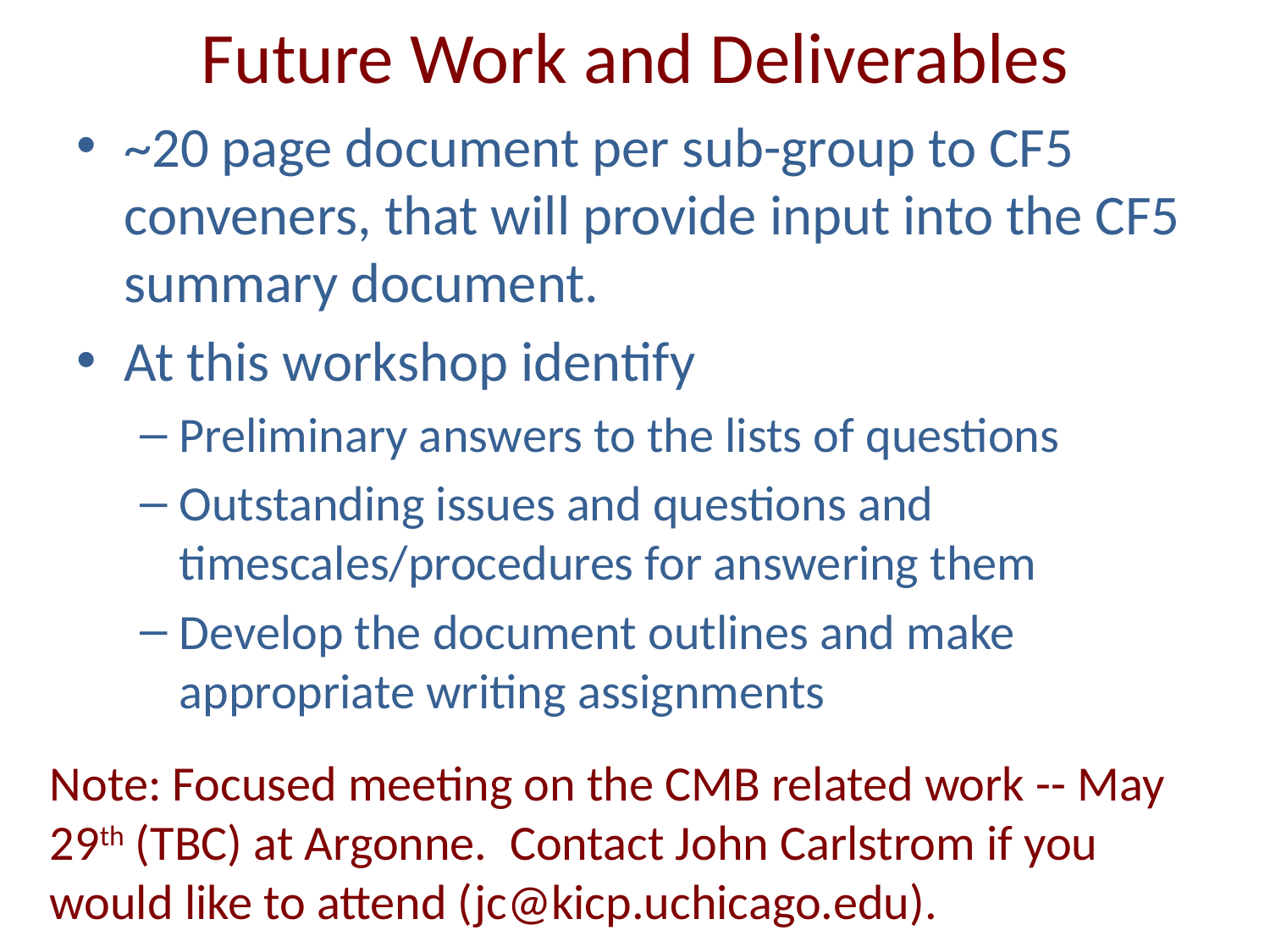

# Future Work and Deliverables
~20 page document per sub-group to CF5 conveners, that will provide input into the CF5 summary document.
At this workshop identify
Preliminary answers to the lists of questions
Outstanding issues and questions and timescales/procedures for answering them
Develop the document outlines and make appropriate writing assignments
Note: Focused meeting on the CMB related work -- May 29th (TBC) at Argonne.  Contact John Carlstrom if you would like to attend (jc@kicp.uchicago.edu).